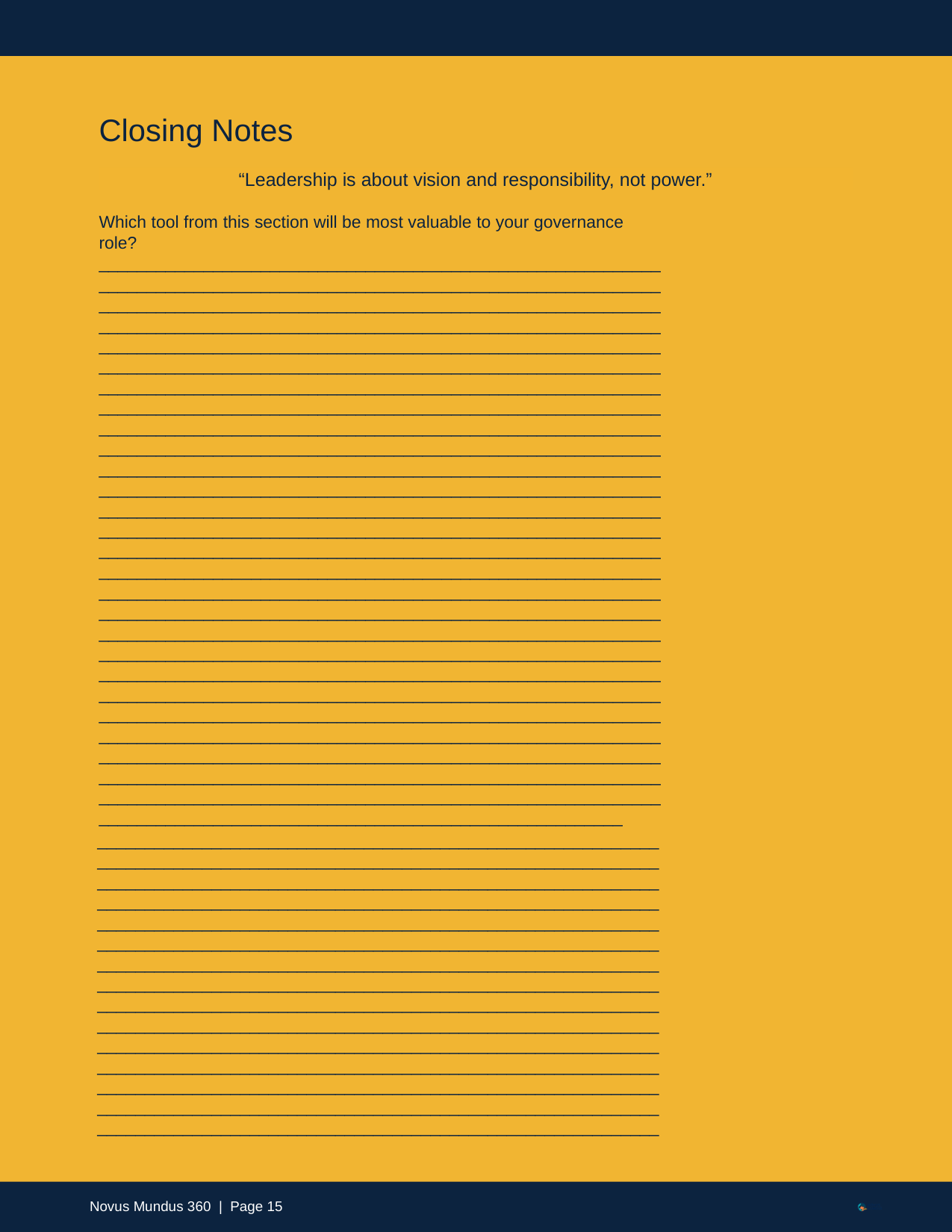

Closing Notes
“Leadership is about vision and responsibility, not power.”
Which tool from this section will be most valuable to your governance role?
________________________________________________________________________________________________________________________________________________________________________________________________________________________________________________________________________________________________________________________________________________________________________________________________________________________________________________________________________________________________________________________________________________________________________________________________________________________________________________________________________________________________________________________________________________________________________________________________________________________________________________________________________________________________________________________________________________________________________________________________________________________________________________________________________________________________________________________________________________________________________________________________________________________________________________________________________________________________________________________________________________________________________________________________________________________________________________________________________________________________________________________________________________________________________________________________________________________________________________________________________________________________________________
_____________________________________________________________________________________________________________________________________________________________________________________________________________________________________________________________________________________________________________________________________________________________________________________________________________________________________________________________________________________________________________________________________________________________________________________________________________________________________________________________________________________________________________________________________________________________________________________________________________________________________________________________________________________________________________________
Novus Mundus 360  |  Page 15